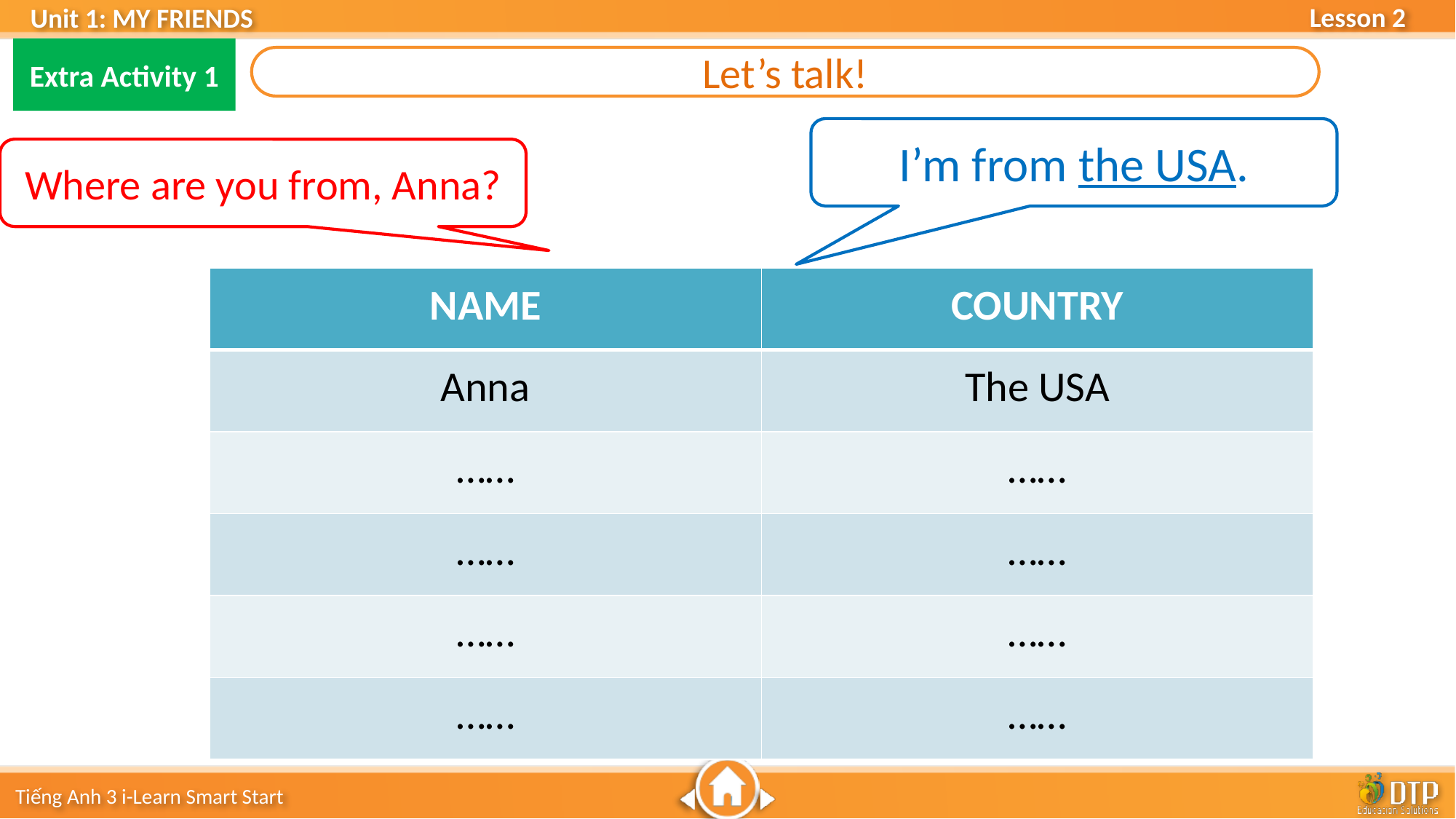

Extra Activity 1
Let’s talk!
I’m from the USA.
Where are you from, Anna?
| NAME | COUNTRY |
| --- | --- |
| Anna | The USA |
| …… | …… |
| …… | …… |
| …… | …… |
| …… | …… |